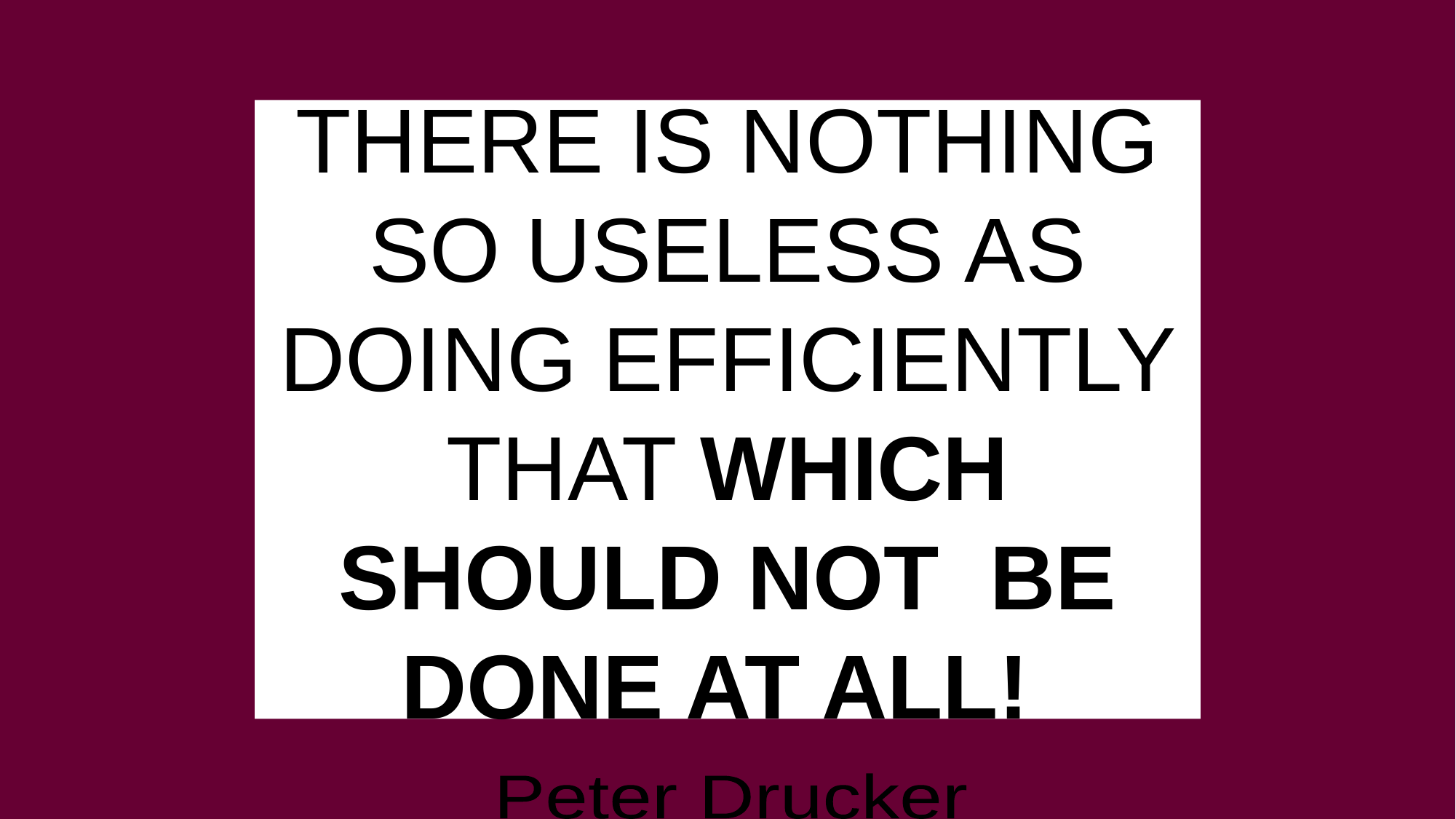

# THERE IS NOTHING SO USELESS AS DOING EFFICIENTLY THAT WHICH SHOULD NOT  BE DONE AT ALL!
Peter Drucker